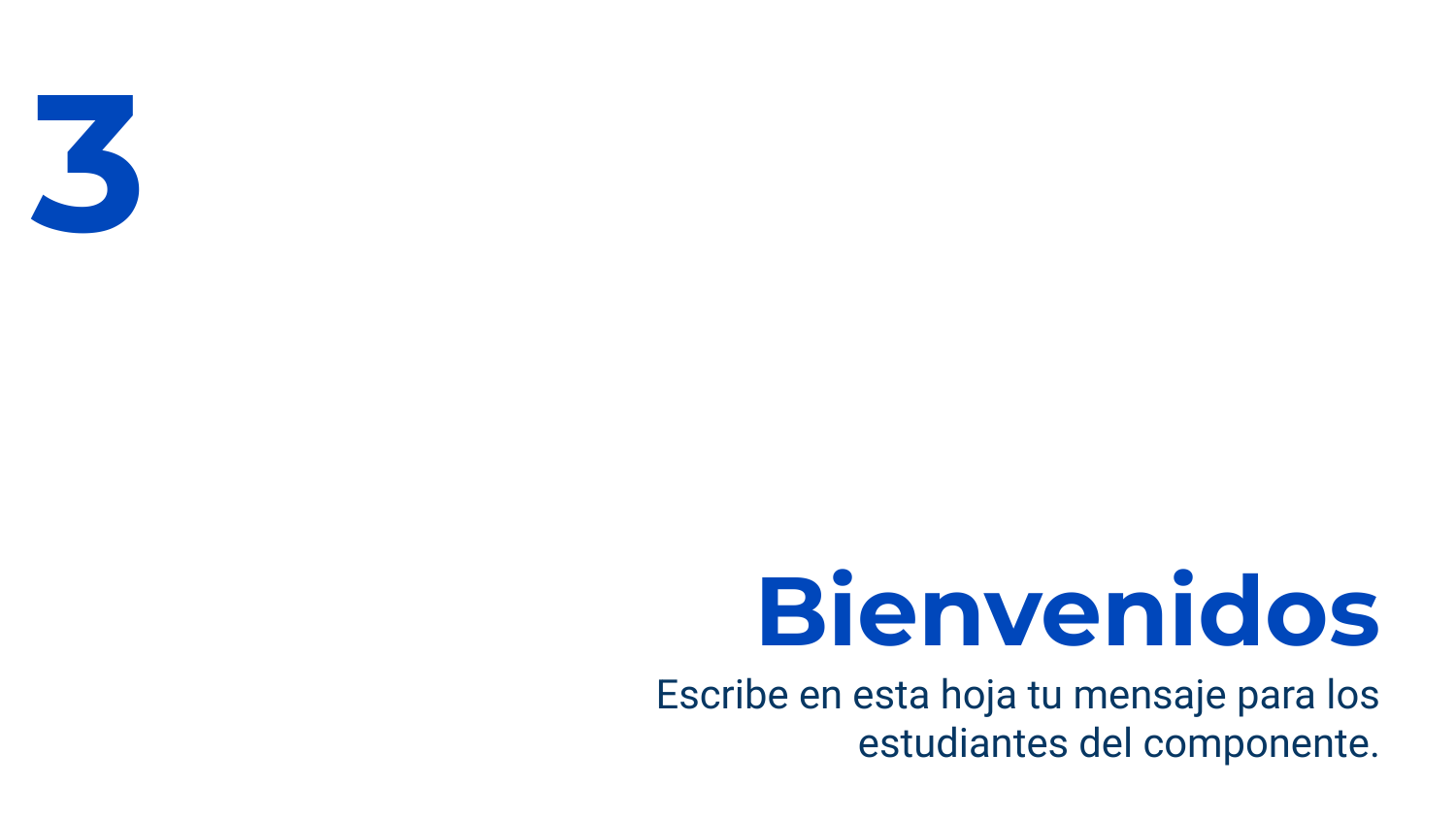

3
# Bienvenidos
Escribe en esta hoja tu mensaje para los estudiantes del componente.